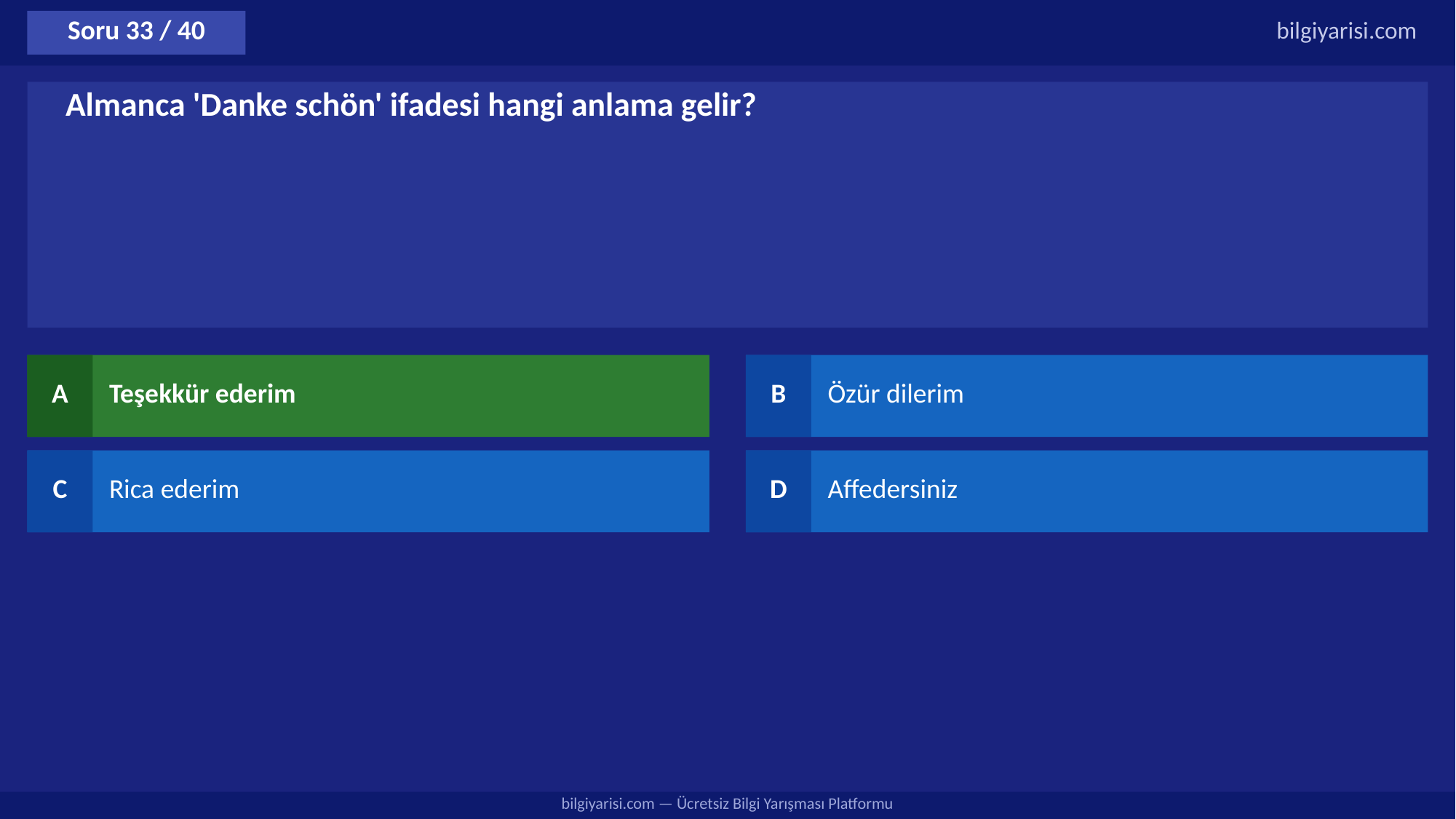

Soru 33 / 40
bilgiyarisi.com

Almanca 'Danke schön' ifadesi hangi anlama gelir?

A
Teşekkür ederim

B
Özür dilerim

C
Rica ederim

D
Affedersiniz
bilgiyarisi.com — Ücretsiz Bilgi Yarışması Platformu